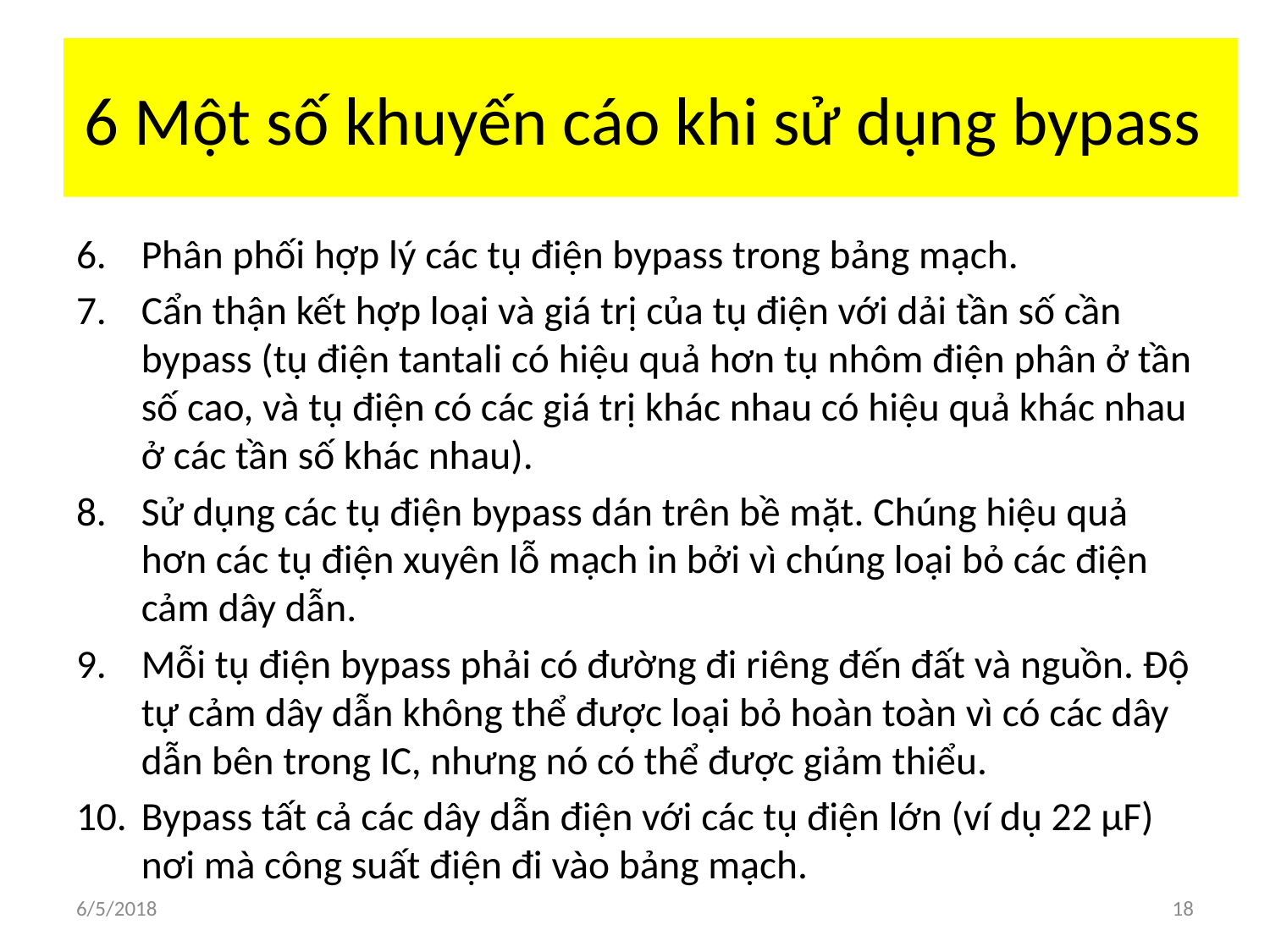

# 6 Một số khuyến cáo khi sử dụng bypass
Phân phối hợp lý các tụ điện bypass trong bảng mạch.
Cẩn thận kết hợp loại và giá trị của tụ điện với dải tần số cần bypass (tụ điện tantali có hiệu quả hơn tụ nhôm điện phân ở tần số cao, và tụ điện có các giá trị khác nhau có hiệu quả khác nhau ở các tần số khác nhau).
Sử dụng các tụ điện bypass dán trên bề mặt. Chúng hiệu quả hơn các tụ điện xuyên lỗ mạch in bởi vì chúng loại bỏ các điện cảm dây dẫn.
Mỗi tụ điện bypass phải có đường đi riêng đến đất và nguồn. Độ tự cảm dây dẫn không thể được loại bỏ hoàn toàn vì có các dây dẫn bên trong IC, nhưng nó có thể được giảm thiểu.
Bypass tất cả các dây dẫn điện với các tụ điện lớn (ví dụ 22 µF) nơi mà công suất điện đi vào bảng mạch.

6/5/2018
18